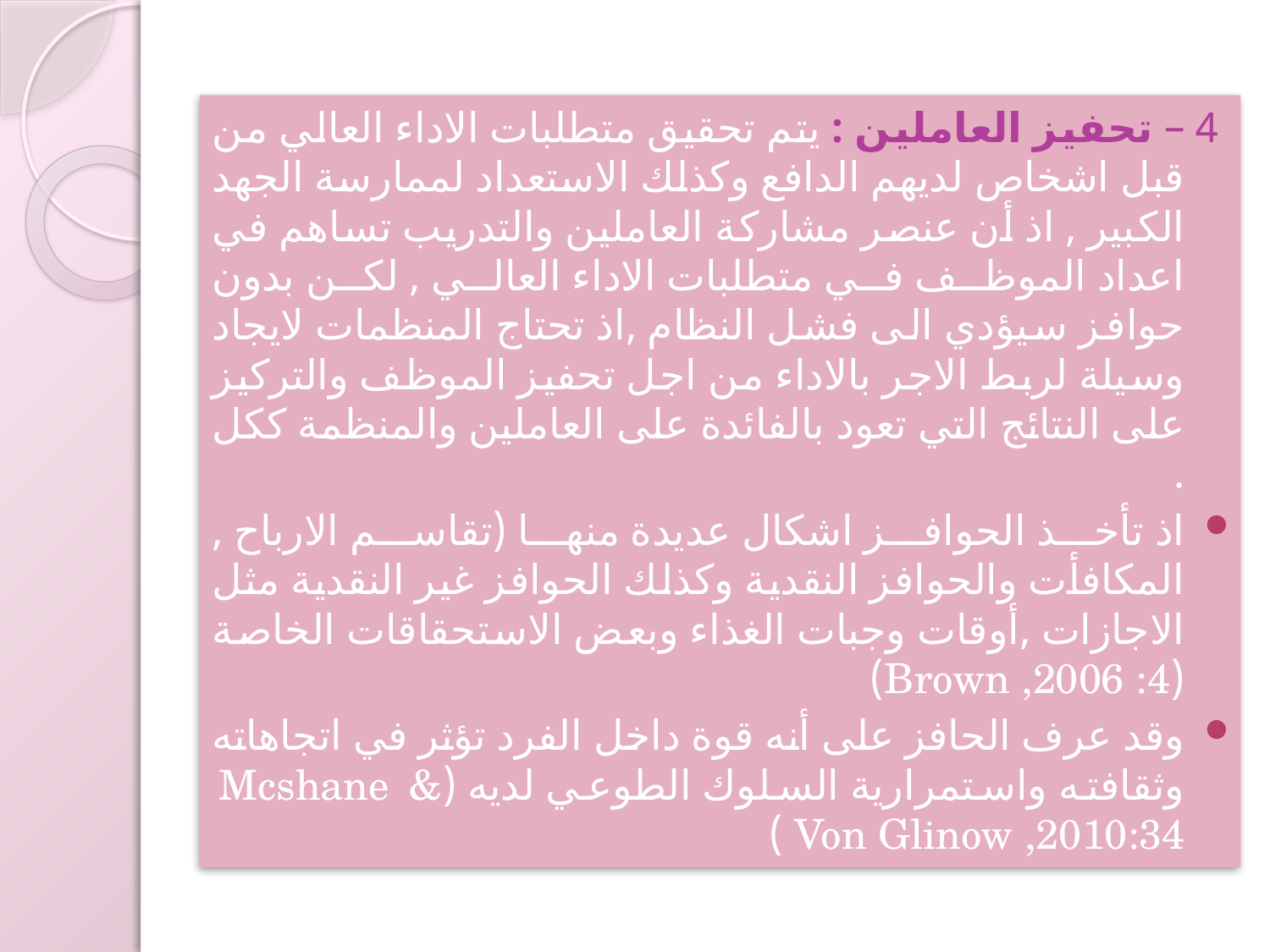

# .
4 – تحفيز العاملين : يتم تحقيق متطلبات الاداء العالي من قبل اشخاص لديهم الدافع وكذلك الاستعداد لممارسة الجهد الكبير , اذ أن عنصر مشاركة العاملين والتدريب تساهم في اعداد الموظف في متطلبات الاداء العالي , لكن بدون حوافز سيؤدي الى فشل النظام ,اذ تحتاج المنظمات لايجاد وسيلة لربط الاجر بالاداء من اجل تحفيز الموظف والتركيز على النتائج التي تعود بالفائدة على العاملين والمنظمة ككل .
اذ تأخذ الحوافز اشكال عديدة منها (تقاسم الارباح , المكافأت والحوافز النقدية وكذلك الحوافز غير النقدية مثل الاجازات ,أوقات وجبات الغذاء وبعض الاستحقاقات الخاصة (Brown ,2006 :4)
وقد عرف الحافز على أنه قوة داخل الفرد تؤثر في اتجاهاته وثقافته واستمرارية السلوك الطوعي لديه (Mcshane & Von Glinow ,2010:34 )